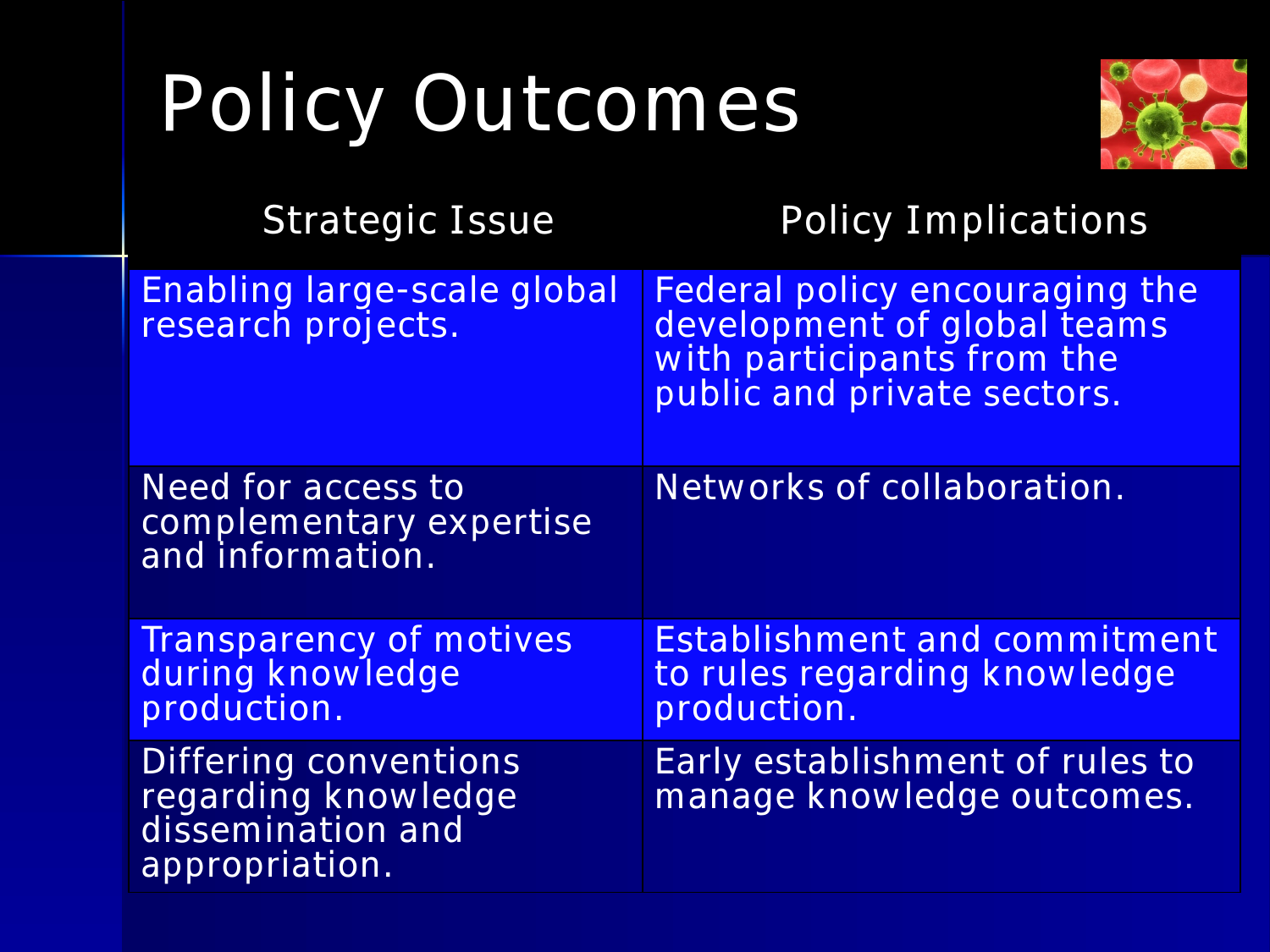

# Policy Outcomes
| Strategic Issue | Policy Implications |
| --- | --- |
| Enabling large-scale global research projects. | Federal policy encouraging the development of global teams with participants from the public and private sectors. |
| Need for access to complementary expertise and information. | Networks of collaboration. |
| Transparency of motives during knowledge production. | Establishment and commitment to rules regarding knowledge production. |
| Differing conventions regarding knowledge dissemination and appropriation. | Early establishment of rules to manage knowledge outcomes. |